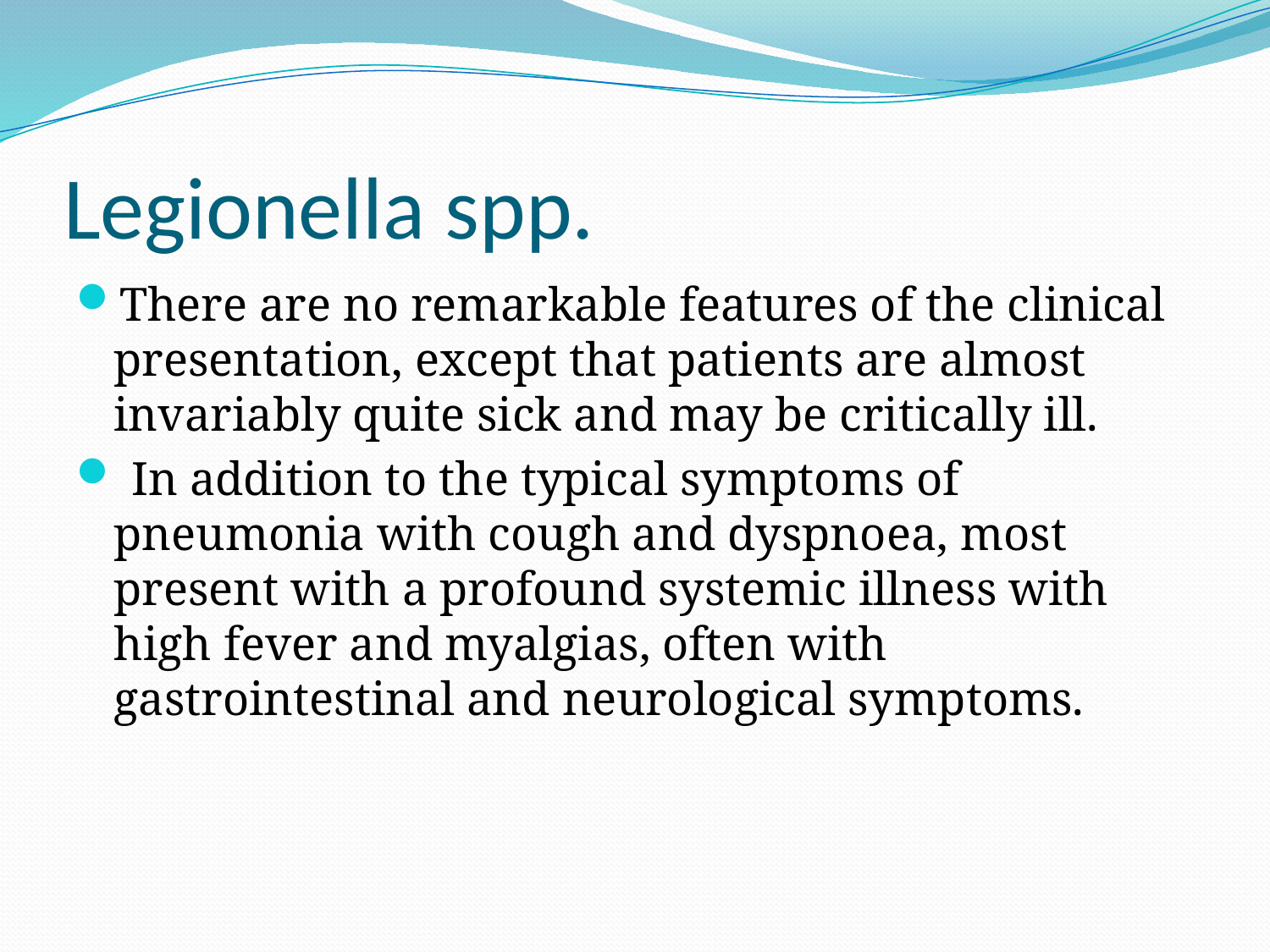

# Legionella spp.
There are no remarkable features of the clinical presentation, except that patients are almost invariably quite sick and may be critically ill.
 In addition to the typical symptoms of pneumonia with cough and dyspnoea, most present with a profound systemic illness with high fever and myalgias, often with gastrointestinal and neurological symptoms.